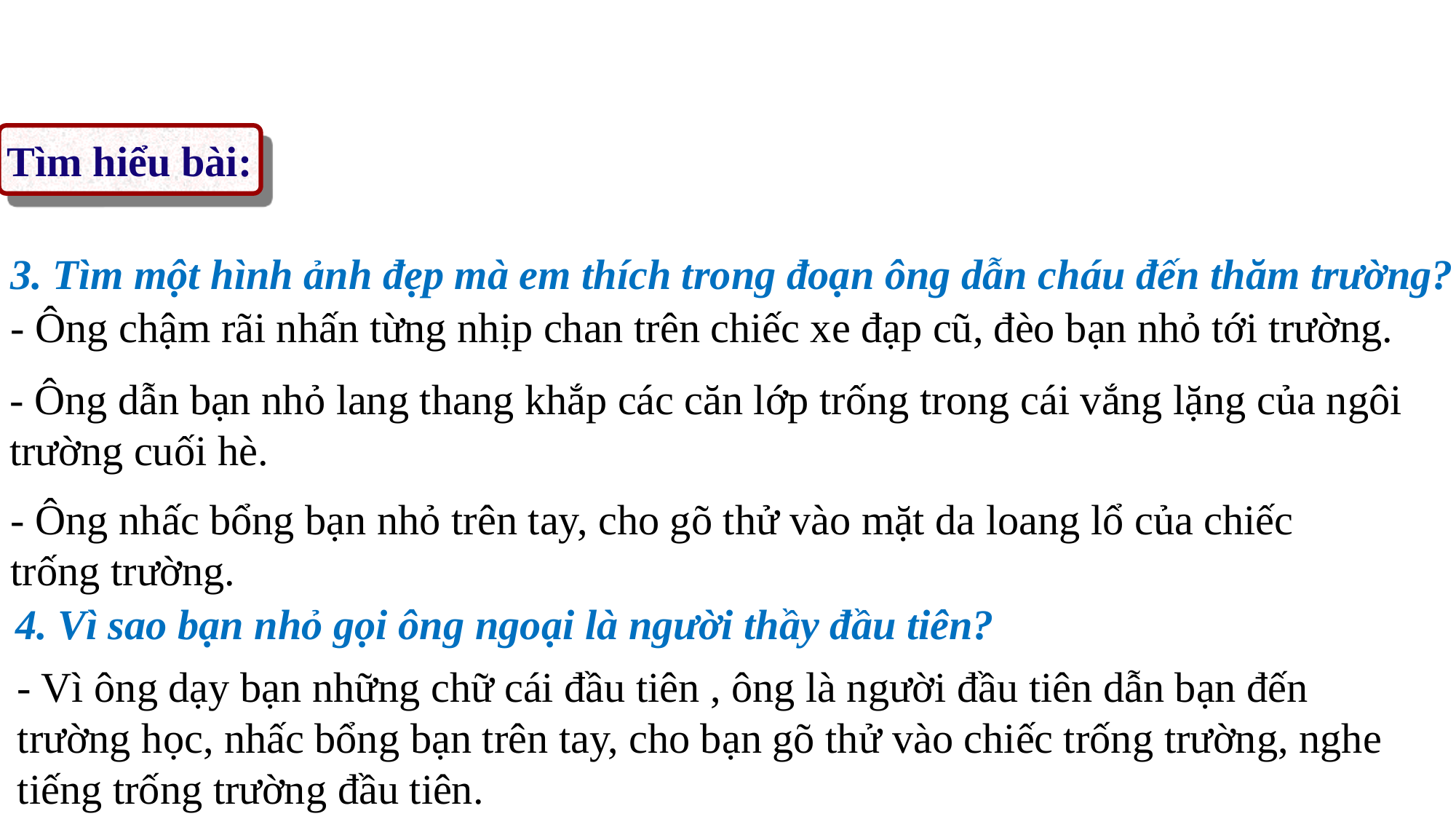

Tìm hiểu bài:
3. Tìm một hình ảnh đẹp mà em thích trong đoạn ông dẫn cháu đến thăm trường?
- Ông chậm rãi nhấn từng nhịp chan trên chiếc xe đạp cũ, đèo bạn nhỏ tới trường.
- Ông dẫn bạn nhỏ lang thang khắp các căn lớp trống trong cái vắng lặng của ngôi trường cuối hè.
- Ông nhấc bổng bạn nhỏ trên tay, cho gõ thử vào mặt da loang lổ của chiếc trống trường.
4. Vì sao bạn nhỏ gọi ông ngoại là người thầy đầu tiên?
- Vì ông dạy bạn những chữ cái đầu tiên , ông là người đầu tiên dẫn bạn đến trường học, nhấc bổng bạn trên tay, cho bạn gõ thử vào chiếc trống trường, nghe tiếng trống trường đầu tiên.